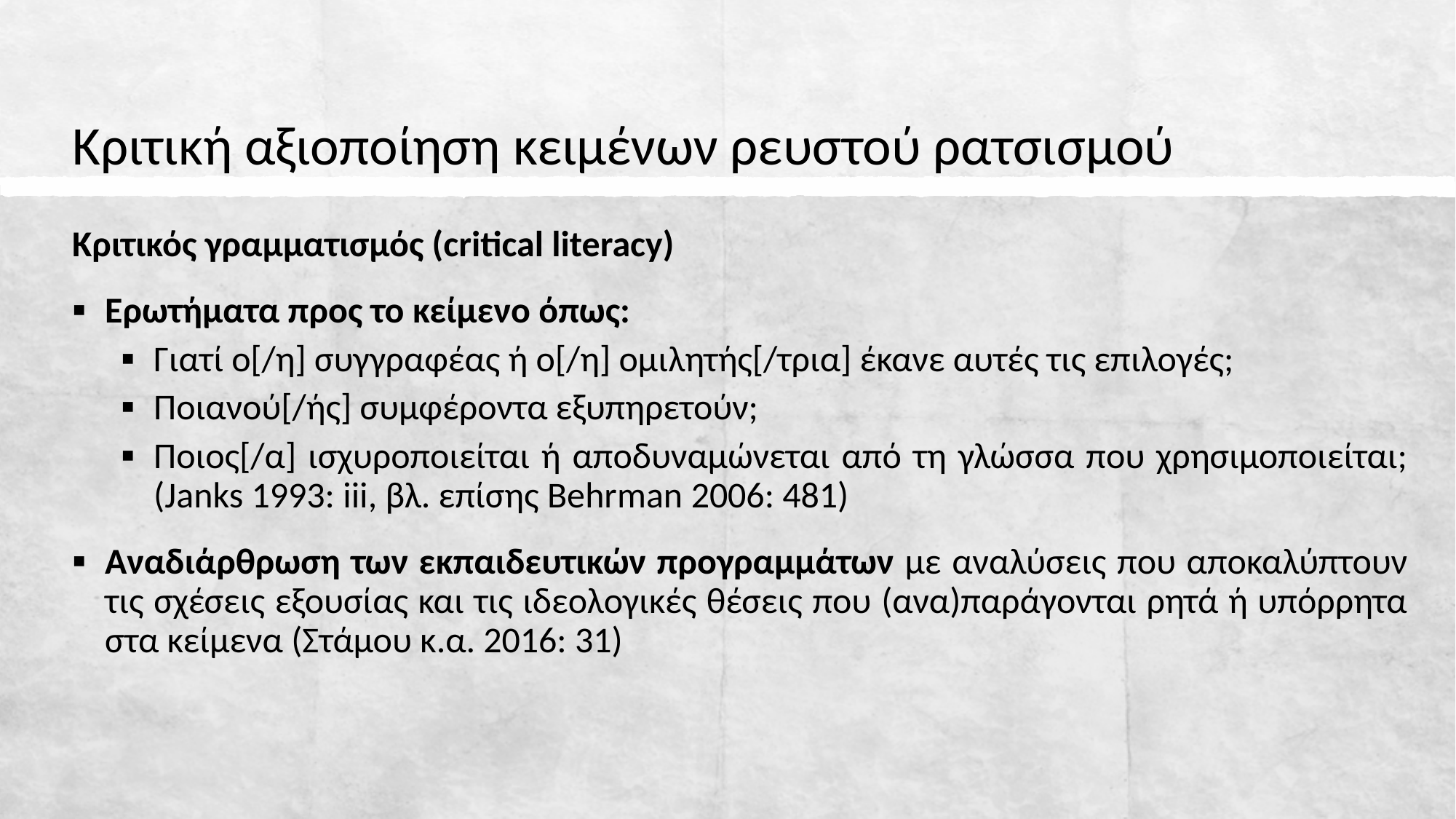

Κριτική αξιοποίηση κειμένων ρευστού ρατσισμού
Κριτικός γραμματισμός (critical literacy)
Ερωτήματα προς το κείμενο όπως:
Γιατί ο[/η] συγγραφέας ή ο[/η] ομιλητής[/τρια] έκανε αυτές τις επιλογές;
Ποιανού[/ής] συμφέροντα εξυπηρετούν;
Ποιος[/α] ισχυροποιείται ή αποδυναμώνεται από τη γλώσσα που χρησιμοποιείται; (Janks 1993: iii, βλ. επίσης Behrman 2006: 481)
Αναδιάρθρωση των εκπαιδευτικών προγραμμάτων με αναλύσεις που αποκαλύπτουν τις σχέσεις εξουσίας και τις ιδεολογικές θέσεις που (ανα)παράγονται ρητά ή υπόρρητα στα κείμενα (Στάμου κ.α. 2016: 31)